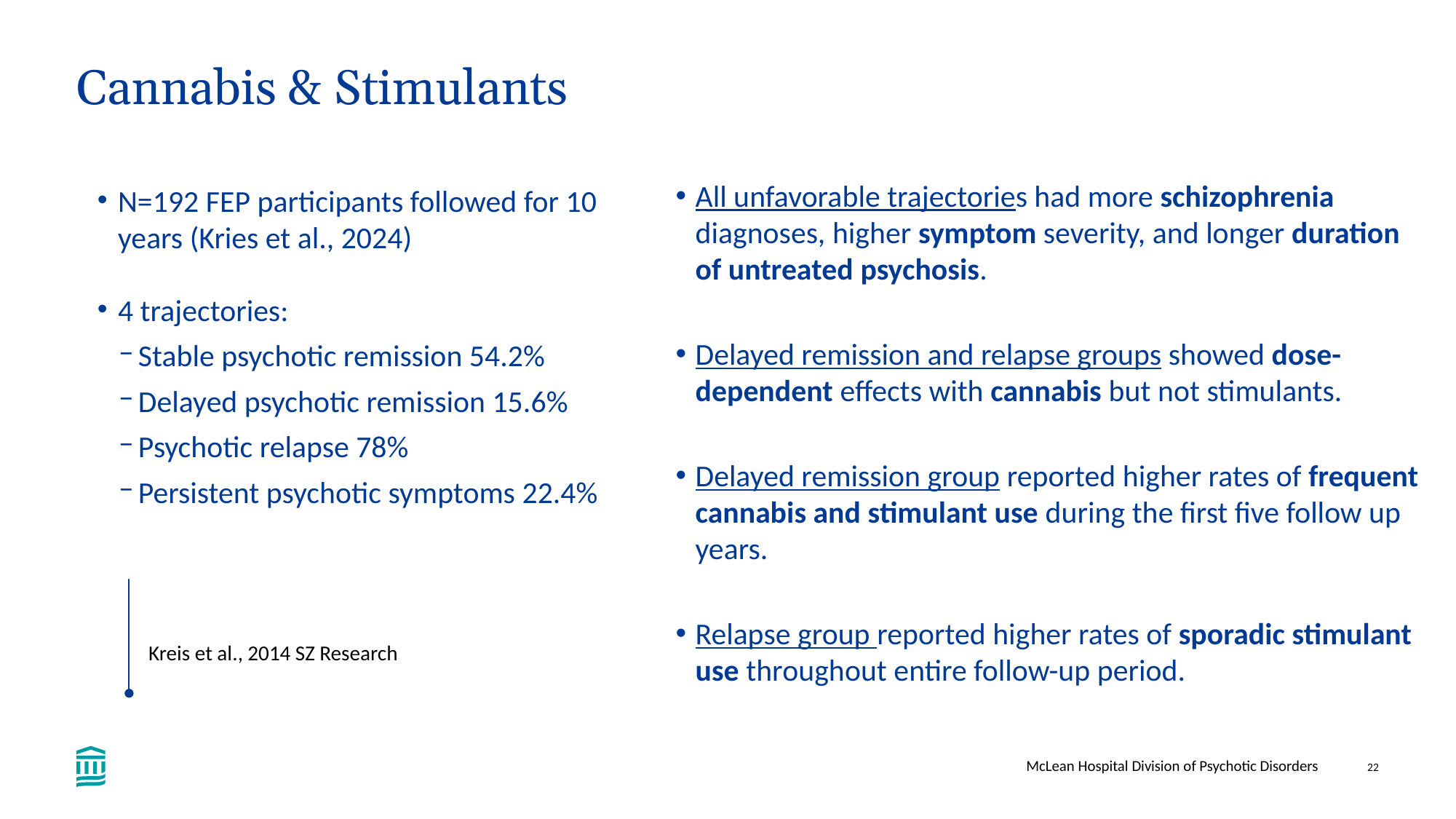

# Cannabis & Stimulants
All unfavorable trajectories had more schizophrenia diagnoses, higher symptom severity, and longer duration of untreated psychosis.

Delayed remission and relapse groups showed dose-dependent effects with cannabis but not stimulants.

Delayed remission group reported higher rates of frequent cannabis and stimulant use during the first five follow up years.

Relapse group reported higher rates of sporadic stimulant use throughout entire follow-up period.

N=192 FEP participants followed for 10 years (Kries et al., 2024)

4 trajectories:
Stable psychotic remission 54.2%
Delayed psychotic remission 15.6%
Psychotic relapse 78%
Persistent psychotic symptoms 22.4%

Kreis et al., 2014 SZ Research
McLean Hospital Division of Psychotic Disorders